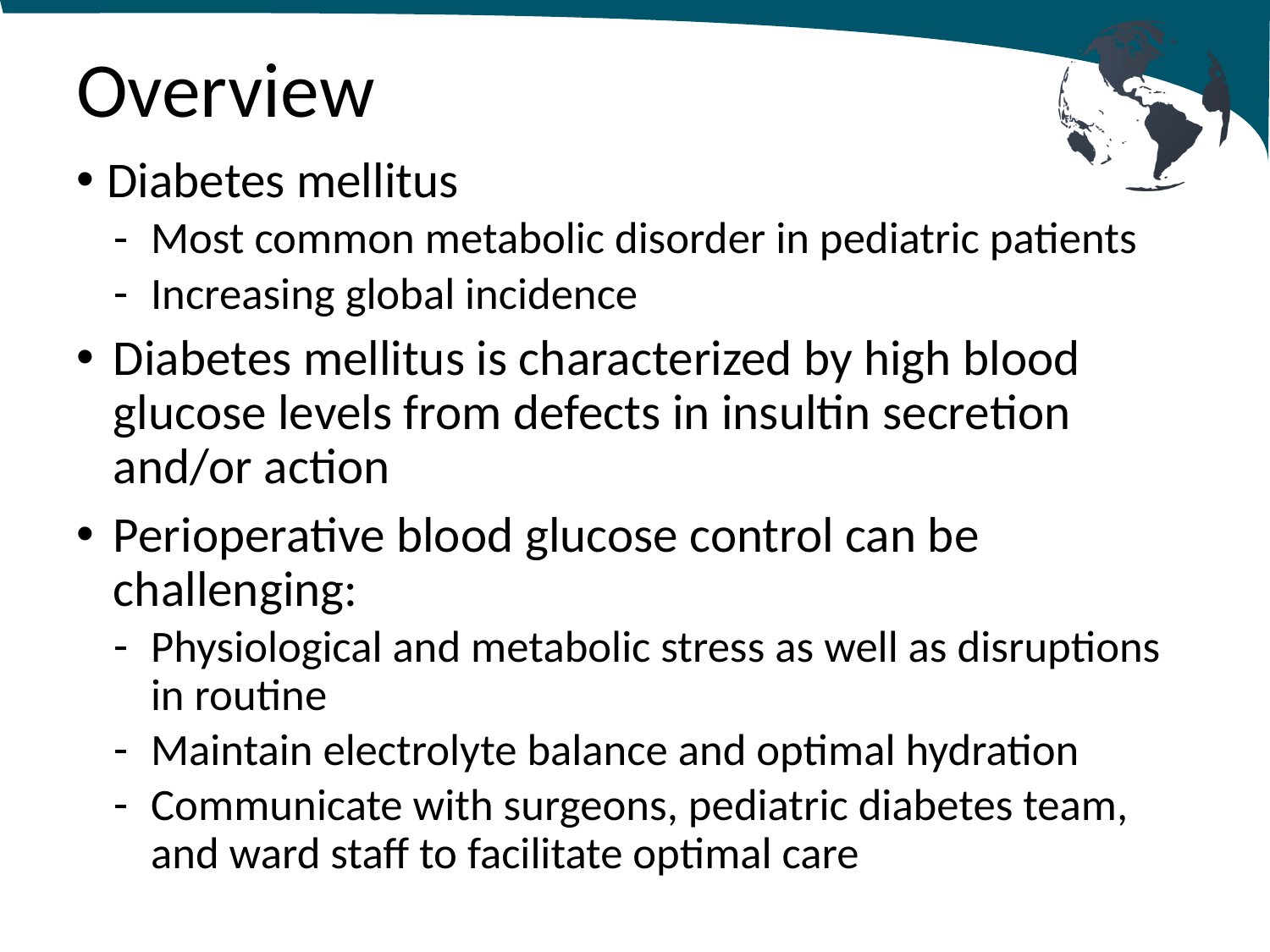

# Overview
Diabetes mellitus
Most common metabolic disorder in pediatric patients
Increasing global incidence
Diabetes mellitus is characterized by high blood glucose levels from defects in insultin secretion and/or action
Perioperative blood glucose control can be challenging:
Physiological and metabolic stress as well as disruptions in routine
Maintain electrolyte balance and optimal hydration
Communicate with surgeons, pediatric diabetes team, and ward staff to facilitate optimal care